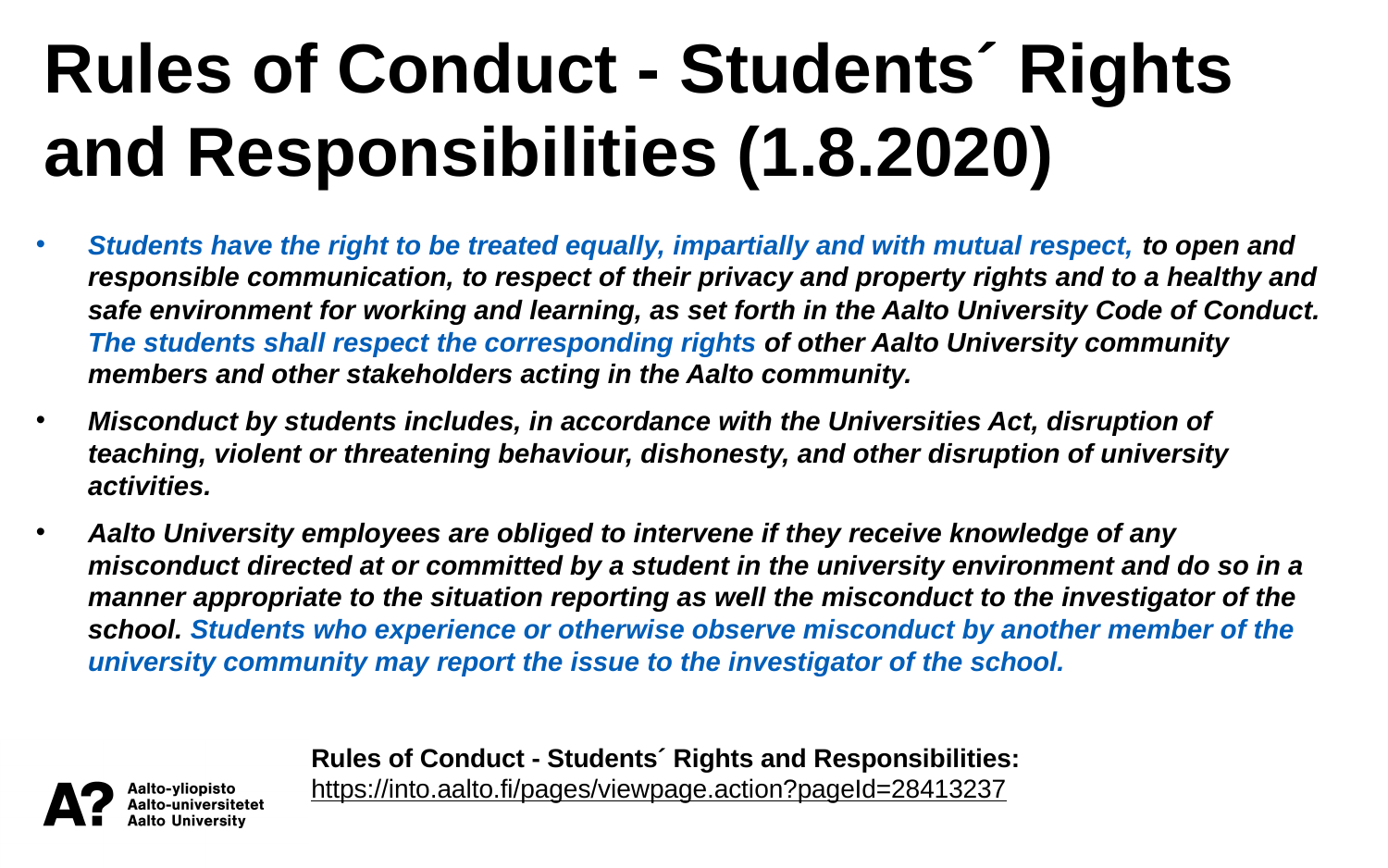

Rules of Conduct - Students´ Rights and Responsibilities (1.8.2020)
Students have the right to be treated equally, impartially and with mutual respect, to open and responsible communication, to respect of their privacy and property rights and to a healthy and safe environment for working and learning, as set forth in the Aalto University Code of Conduct. The students shall respect the corresponding rights of other Aalto University community members and other stakeholders acting in the Aalto community.
Misconduct by students includes, in accordance with the Universities Act, disruption of teaching, violent or threatening behaviour, dishonesty, and other disruption of university activities.
Aalto University employees are obliged to intervene if they receive knowledge of any misconduct directed at or committed by a student in the university environment and do so in a manner appropriate to the situation reporting as well the misconduct to the investigator of the school. Students who experience or otherwise observe misconduct by another member of the university community may report the issue to the investigator of the school.
Rules of Conduct - Students´ Rights and Responsibilities:
https://into.aalto.fi/pages/viewpage.action?pageId=28413237